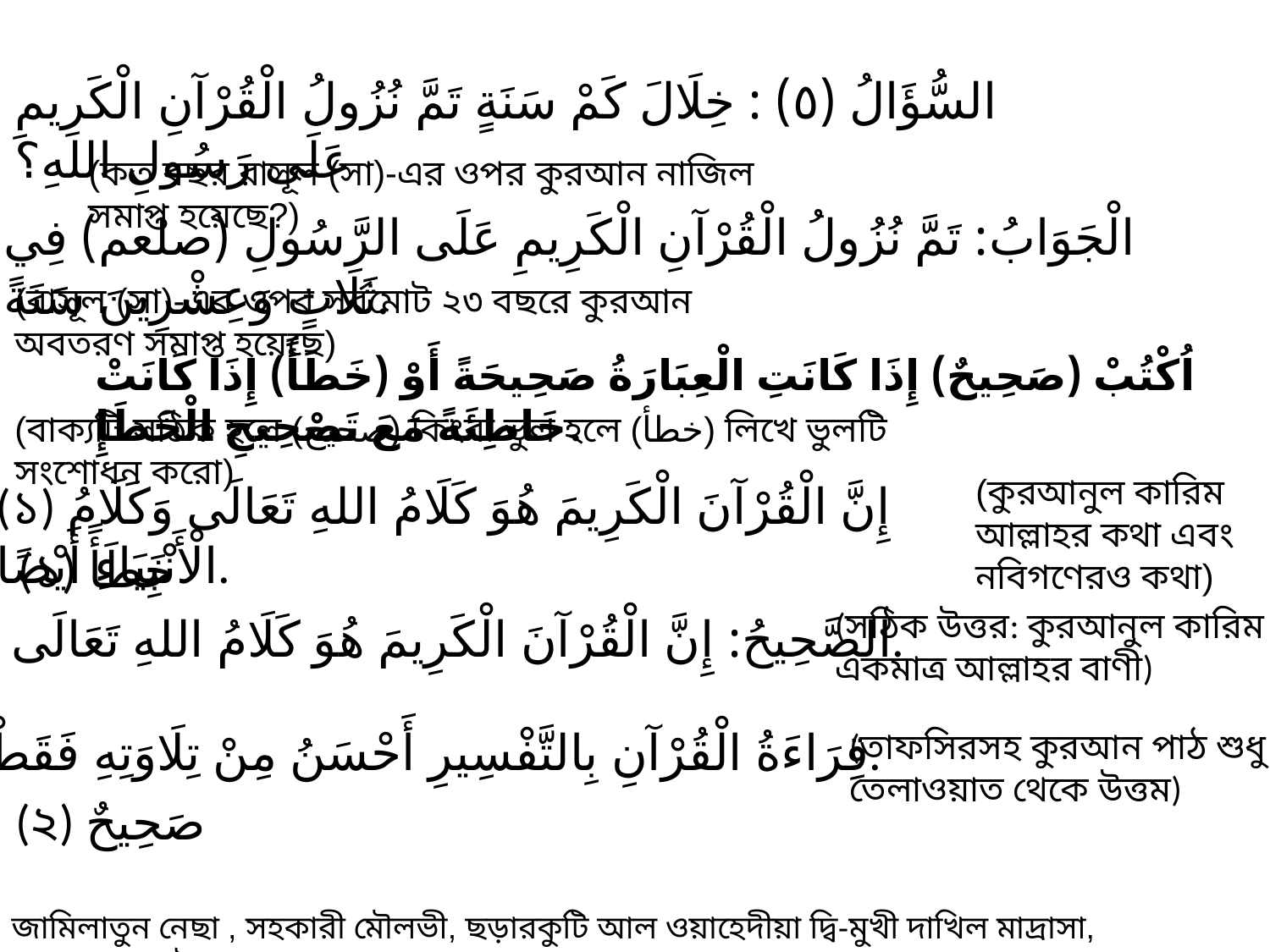

السُّؤَالُ (٥) : خِلَالَ كَمْ سَنَةٍ تَمَّ نُزُولُ الْقُرْآنِ الْكَرِيمِ عَلَى رَسُولِ اللهِ؟
(কত বছর রাসূল (সা)-এর ওপর কুরআন নাজিল সমাপ্ত হয়েছে?)
الْجَوَابُ: تَمَّ نُزُولُ الْقُرْآنِ الْكَرِيمِ عَلَى الرَّسُولِ (صلعم) فِي ثَلَاثٍ وَعِشْرِينَ سَنَةً.
(রাসূল (সা)-এর ওপর সর্বমোট ২৩ বছরে কুরআন অবতরণ সমাপ্ত হয়েছে)
اُكْتُبْ (صَحِيحٌ) إِذَا كَانَتِ الْعِبَارَةُ صَحِيحَةً أَوْ (خَطَأً) إِذَا كَانَتْ خَاطِئَةً مَعَ تَصْحِيحِ الْخَطَإِ.
(বাক্যটি সঠিক হলে (صحيح) কিংবা ভুল হলে (خطأ) লিখে ভুলটি সংশোধন করো)
(কুরআনুল কারিম আল্লাহর কথা এবং নবিগণেরও কথা)
(১) إِنَّ الْقُرْآنَ الْكَرِيمَ هُوَ كَلَامُ اللهِ تَعَالَى وَكَلَامُ الْأَنْبِيَاءِ أَيْضًا.
(১) خَطَأً
(সঠিক উত্তর: কুরআনুল কারিম একমাত্র আল্লাহর বাণী)
الصَّحِيحُ: إِنَّ الْقُرْآنَ الْكَرِيمَ هُوَ كَلَامُ اللهِ تَعَالَى فَقَطْ.
(২) قِرَاءَةُ الْقُرْآنِ بِالتَّفْسِيرِ أَحْسَنُ مِنْ تِلَاوَتِهِ فَقَطْ.
(তাফসিরসহ কুরআন পাঠ শুধু তেলাওয়াত থেকে উত্তম)
(২) صَحِيحٌ
জামিলাতুন নেছা , সহকারী মৌলভী, ছড়ারকুটি আল ওয়াহেদীয়া ‍দ্বি-মুখী দাখিল মাদ্রাসা, সুন্দরগঞ্জ, গাইবান্ধা।